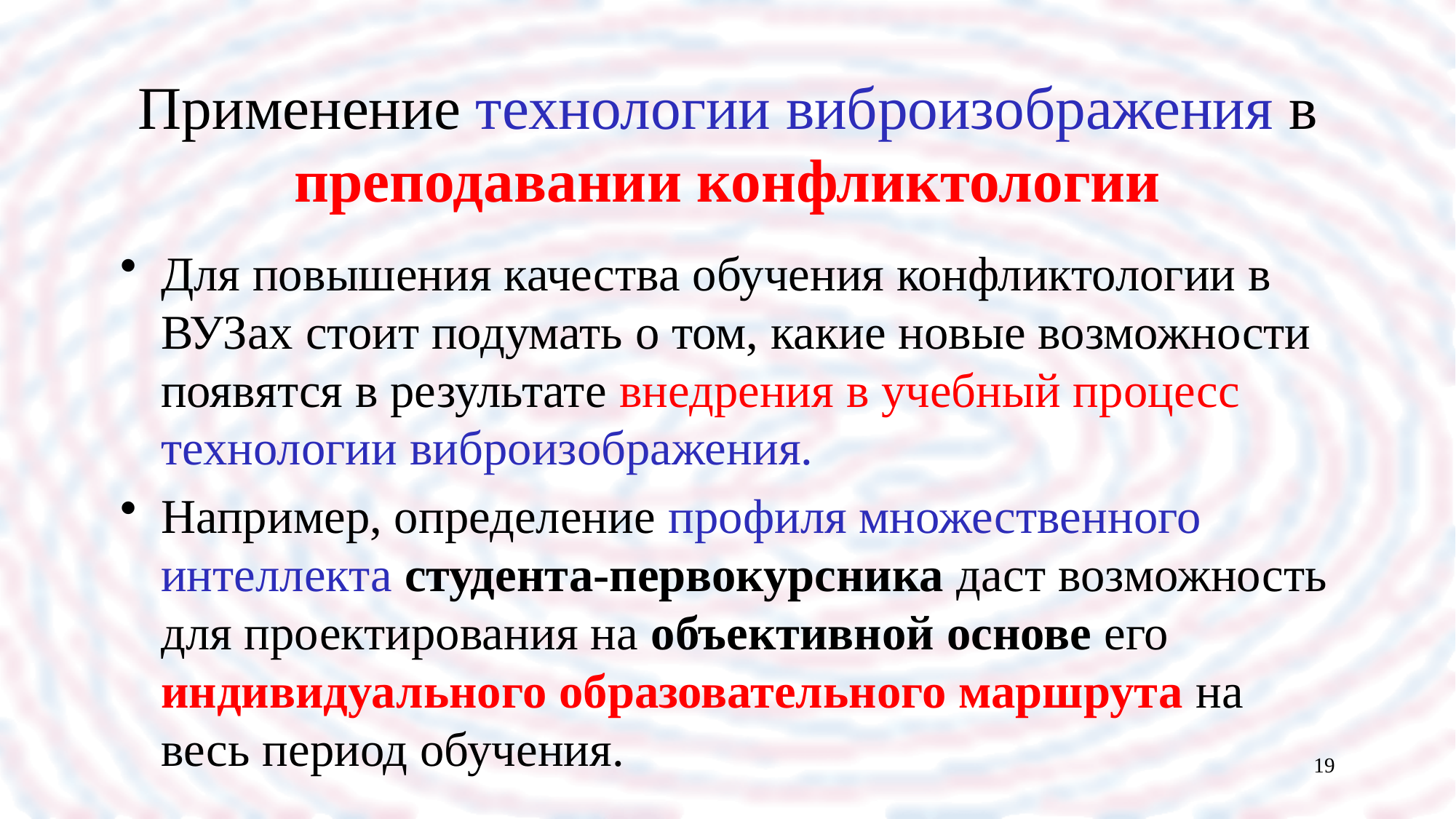

# Применение технологии виброизображения в преподавании конфликтологии
Для повышения качества обучения конфликтологии в ВУЗах стоит подумать о том, какие новые возможности появятся в результате внедрения в учебный процесс технологии виброизображения.
Например, определение профиля множественного интеллекта студента-первокурсника даст возможность для проектирования на объективной основе его индивидуального образовательного маршрута на весь период обучения.
19